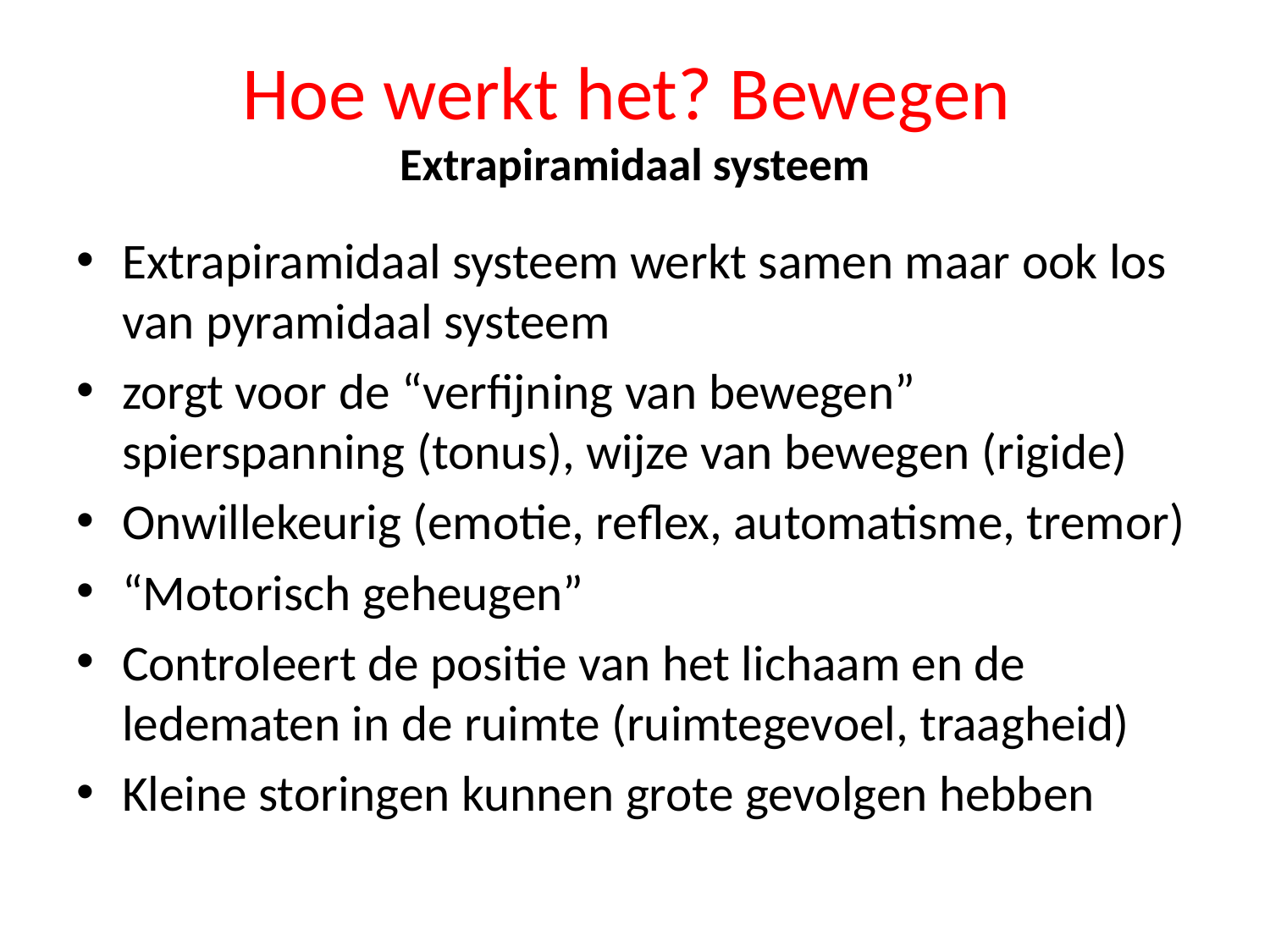

# Hoe werkt het? Bewegen Extrapiramidaal systeem
Extrapiramidaal systeem werkt samen maar ook los van pyramidaal systeem
zorgt voor de “verfijning van bewegen” spierspanning (tonus), wijze van bewegen (rigide)
Onwillekeurig (emotie, reflex, automatisme, tremor)
“Motorisch geheugen”
Controleert de positie van het lichaam en de ledematen in de ruimte (ruimtegevoel, traagheid)
Kleine storingen kunnen grote gevolgen hebben